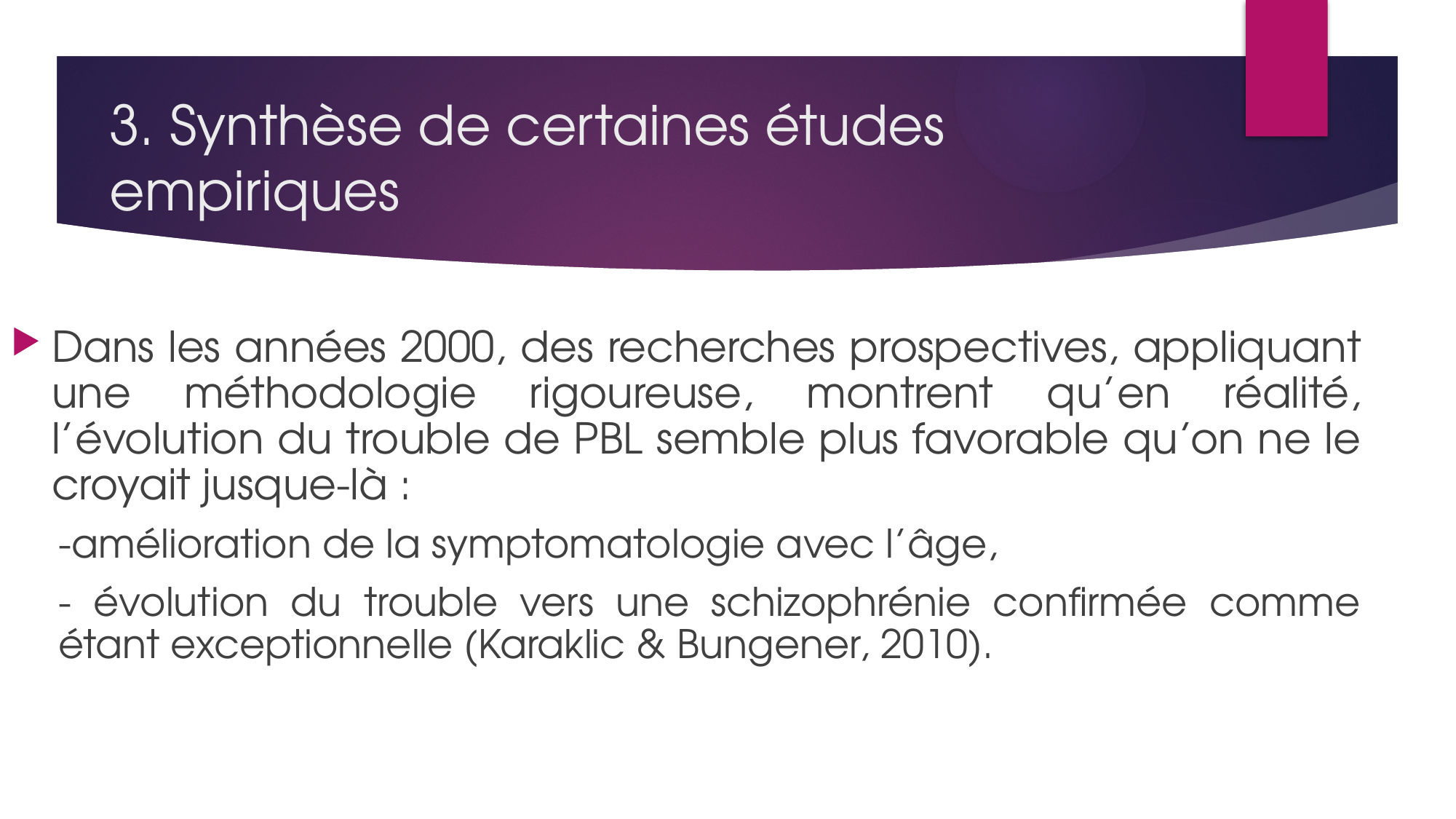

# 3. Synthèse de certaines études empiriques
Dans les années 2000, des recherches prospectives, appliquant une méthodologie rigoureuse, montrent qu’en réalité, l’évolution du trouble de PBL semble plus favorable qu’on ne le croyait jusque-là :
-amélioration de la symptomatologie avec l’âge,
- évolution du trouble vers une schizophrénie confirmée comme étant exceptionnelle (Karaklic & Bungener, 2010).